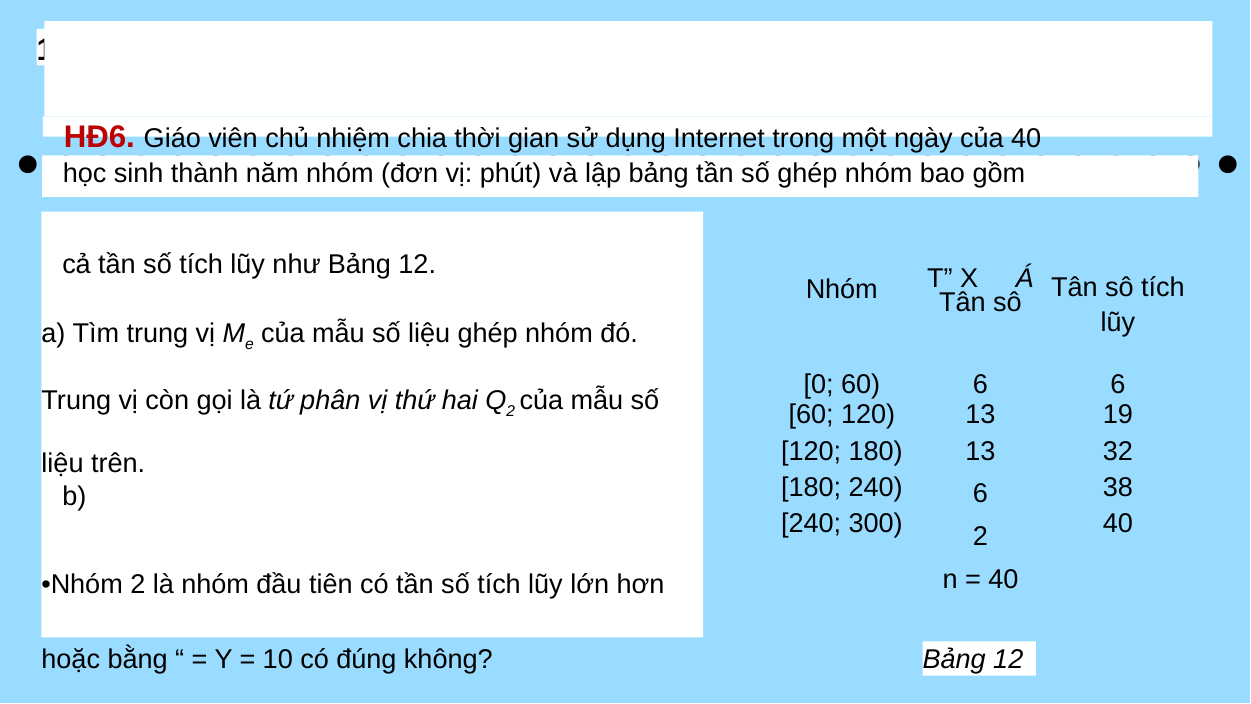

_...................................................................5
1. Định nghĩa
HĐ6. Giáo viên chủ nhiệm chia thời gian sử dụng Internet trong một ngày của 40
học sinh thành năm nhóm (đơn vị: phút) và lập bảng tần số ghép nhóm bao gồm
cả tần số tích lũy như Bảng 12.
a) Tìm trung vị Me của mẫu số liệu ghép nhóm đó. Trung vị còn gọi là tứ phân vị thứ hai Q2 của mẫu số liệu trên.
b)
•Nhóm 2 là nhóm đầu tiên có tần số tích lũy lớn hơn hoặc bằng “ = Y = 10 có đúng không?
| Nhóm | T” X Á Tân sô | Tân sô tích lũy |
| --- | --- | --- |
| [0; 60) | 6 | 6 |
| [60; 120) | 13 | 19 |
| [120; 180) | 13 | 32 |
| [180; 240) | 6 | 38 |
| [240; 300) | 2 | 40 |
|  | n = 40 |  |
Bảng 12